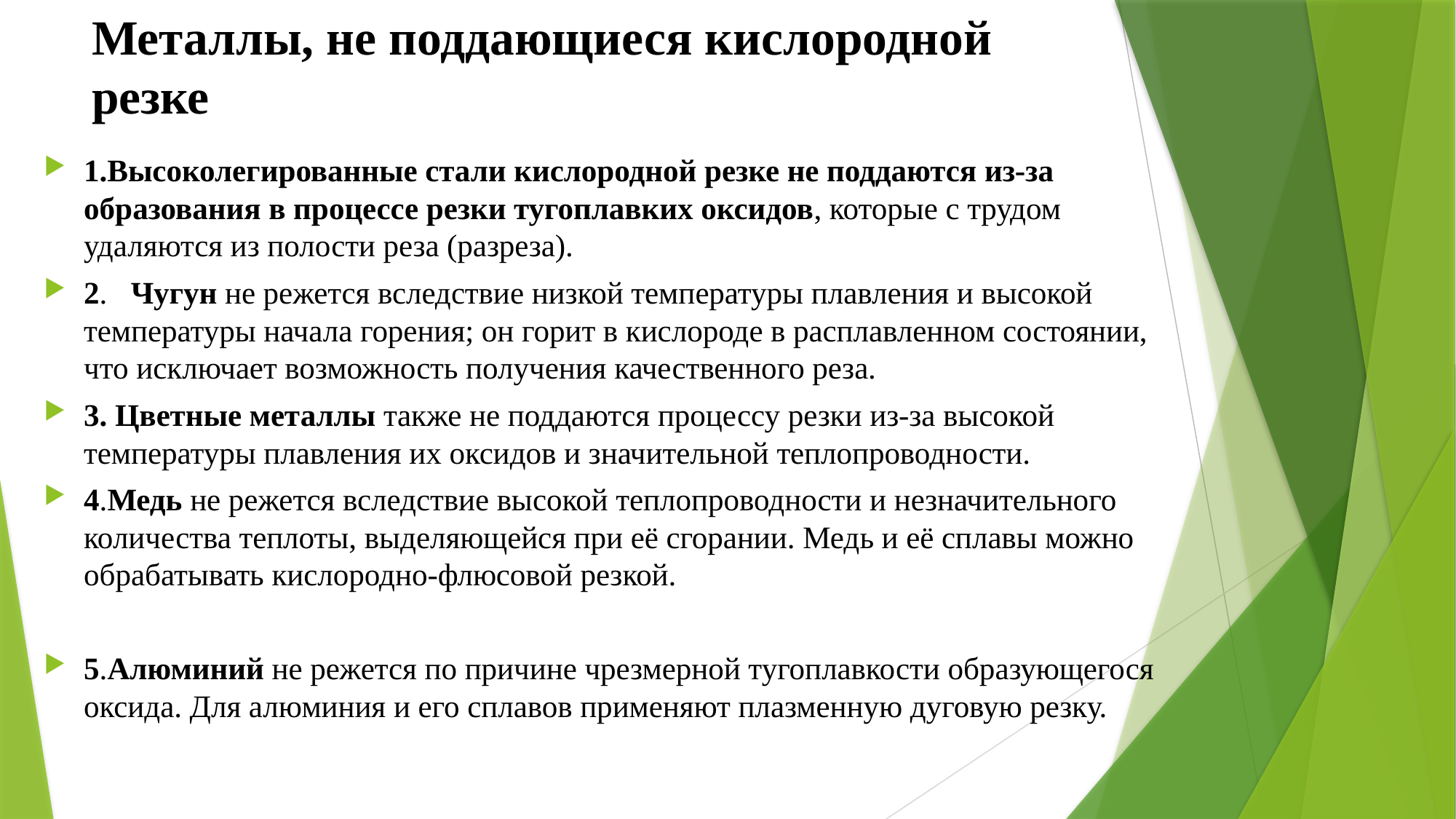

# Металлы, не поддающиеся кислородной резке

1.Высоколегированные стали кислородной резке не поддаются из-за образования в процессе резки тугоплавких оксидов, которые с трудом удаляются из полости реза (разреза).
2.   Чугун не режется вследствие низкой температуры плавления и высокой температуры начала горения; он горит в кислороде в расплавленном состоянии, что исключает возможность получения качественного реза.
3. Цветные металлы также не поддаются процессу резки из-за высокой температуры плавления их оксидов и значительной теплопроводности.
4.Медь не режется вследствие высокой теплопроводности и незначительного количества теплоты, выделяющейся при её сгорании. Медь и её сплавы можно обрабатывать кислородно-флюсовой резкой.

5.Алюминий не режется по причине чрезмерной тугоплавкости образующегося оксида. Для алюминия и его сплавов применяют плазменную дуговую резку.